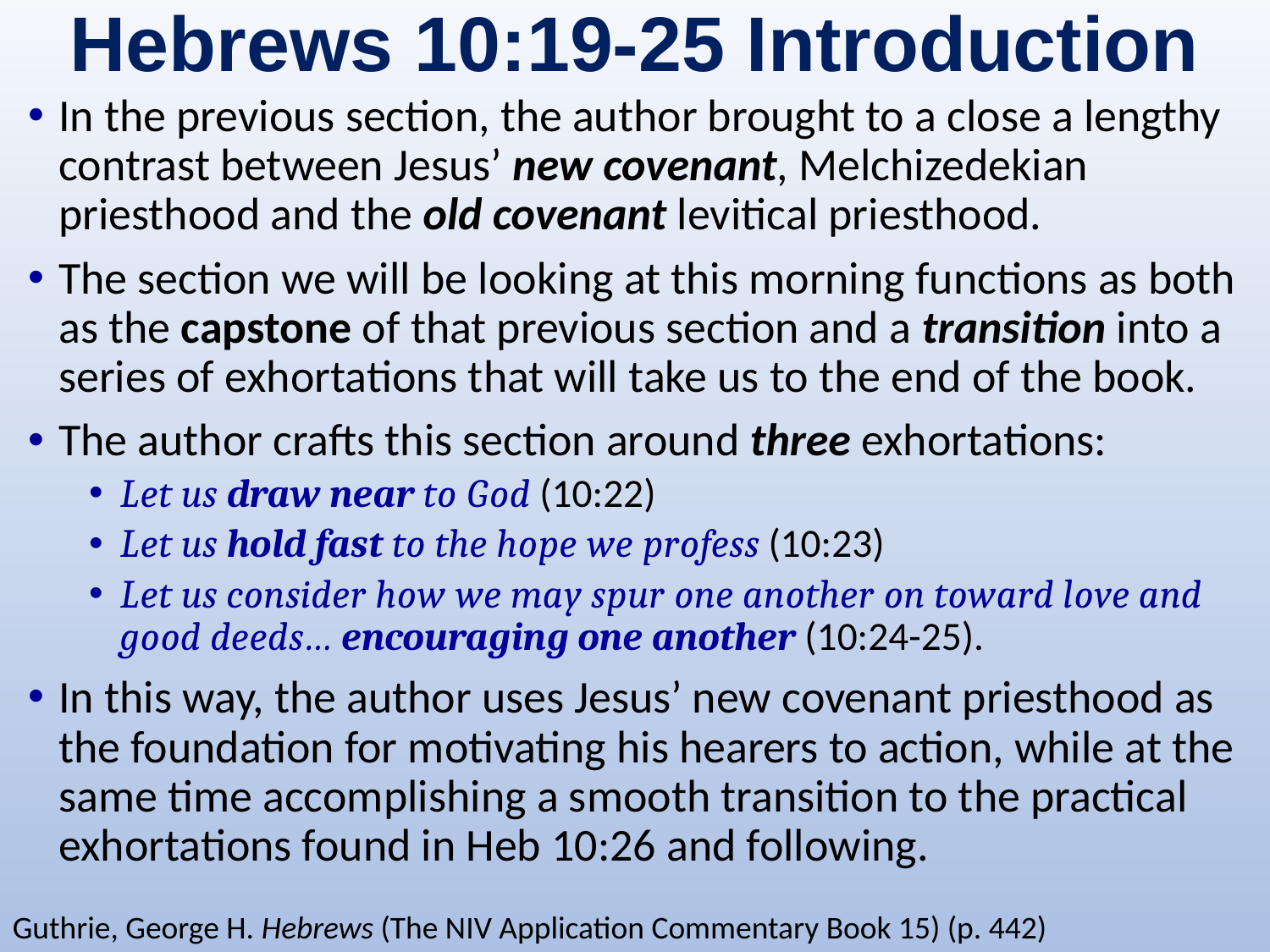

# Hebrews 10:19-25 Introduction
In the previous section, the author brought to a close a lengthy contrast between Jesus’ new covenant, Melchizedekian priesthood and the old covenant levitical priesthood.
The section we will be looking at this morning functions as both as the capstone of that previous section and a transition into a series of exhortations that will take us to the end of the book.
The author crafts this section around three exhortations:
Let us draw near to God (10:22)
Let us hold fast to the hope we profess (10:23)
Let us consider how we may spur one another on toward love and good deeds… encouraging one another (10:24-25).
In this way, the author uses Jesus’ new covenant priesthood as the foundation for motivating his hearers to action, while at the same time accomplishing a smooth transition to the practical exhortations found in Heb 10:26 and following.
Guthrie, George H. Hebrews (The NIV Application Commentary Book 15) (p. 442)